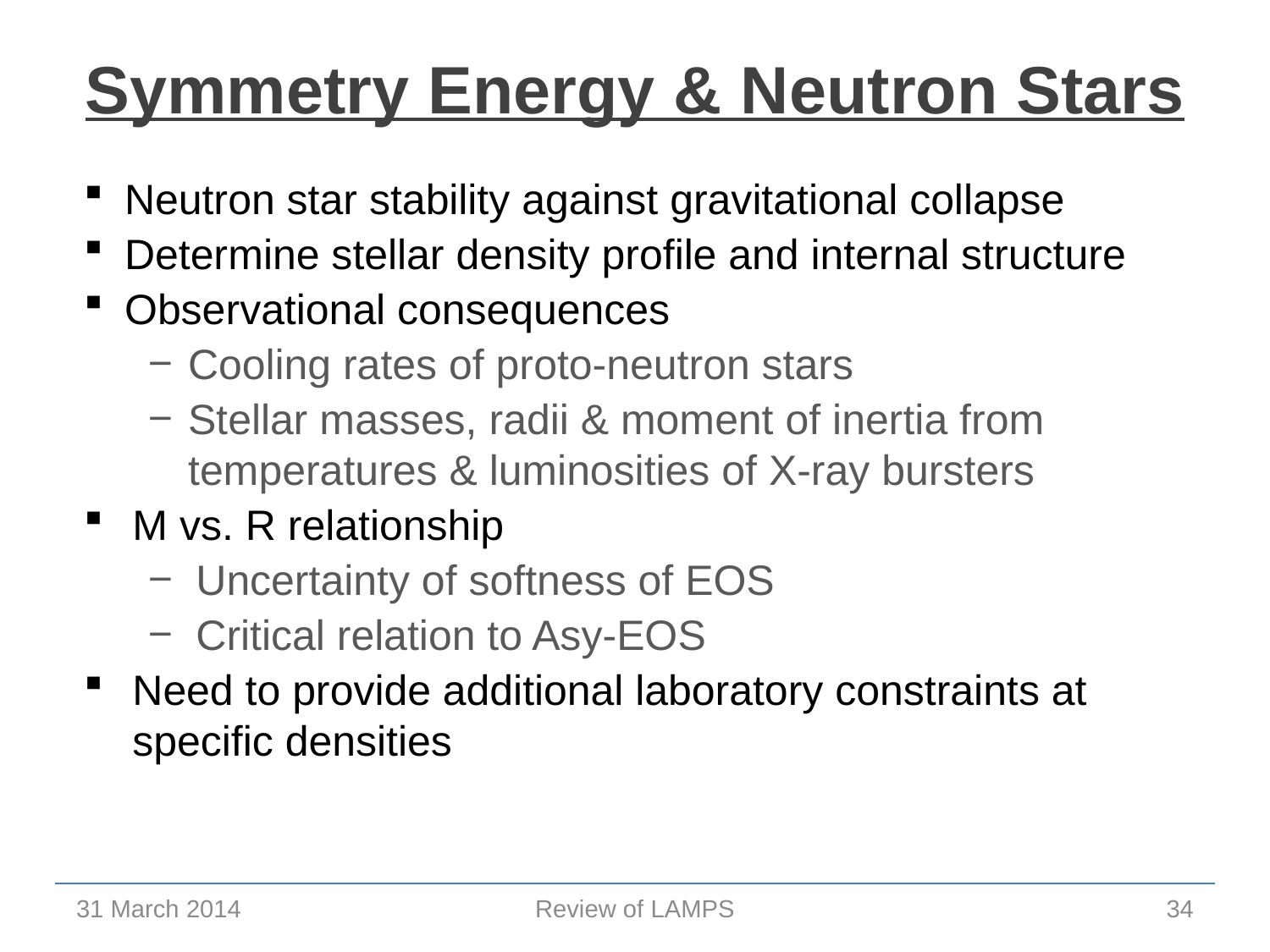

# Symmetry Energy & Neutron Stars
Neutron star stability against gravitational collapse
Determine stellar density profile and internal structure
Observational consequences
Cooling rates of proto-neutron stars
Stellar masses, radii & moment of inertia from temperatures & luminosities of X-ray bursters
M vs. R relationship
Uncertainty of softness of EOS
Critical relation to Asy-EOS
Need to provide additional laboratory constraints at specific densities
31 March 2014
Review of LAMPS
34